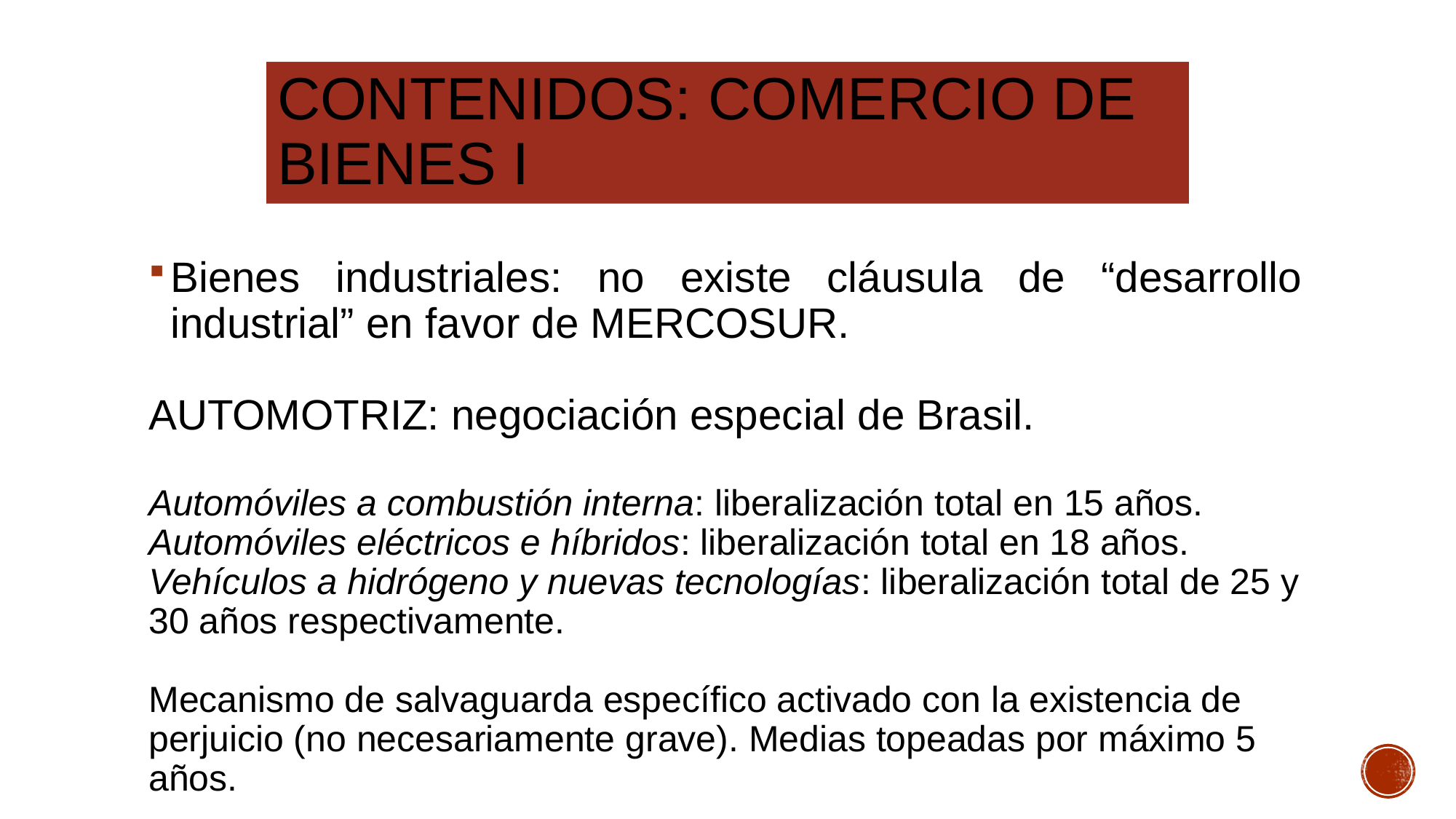

# Contenidos: comercio de bienes I
Bienes industriales: no existe cláusula de “desarrollo industrial” en favor de MERCOSUR.

AUTOMOTRIZ: negociación especial de Brasil.

Automóviles a combustión interna: liberalización total en 15 años.
Automóviles eléctricos e híbridos: liberalización total en 18 años.
Vehículos a hidrógeno y nuevas tecnologías: liberalización total de 25 y 30 años respectivamente.

Mecanismo de salvaguarda específico activado con la existencia de perjuicio (no necesariamente grave). Medias topeadas por máximo 5 años.